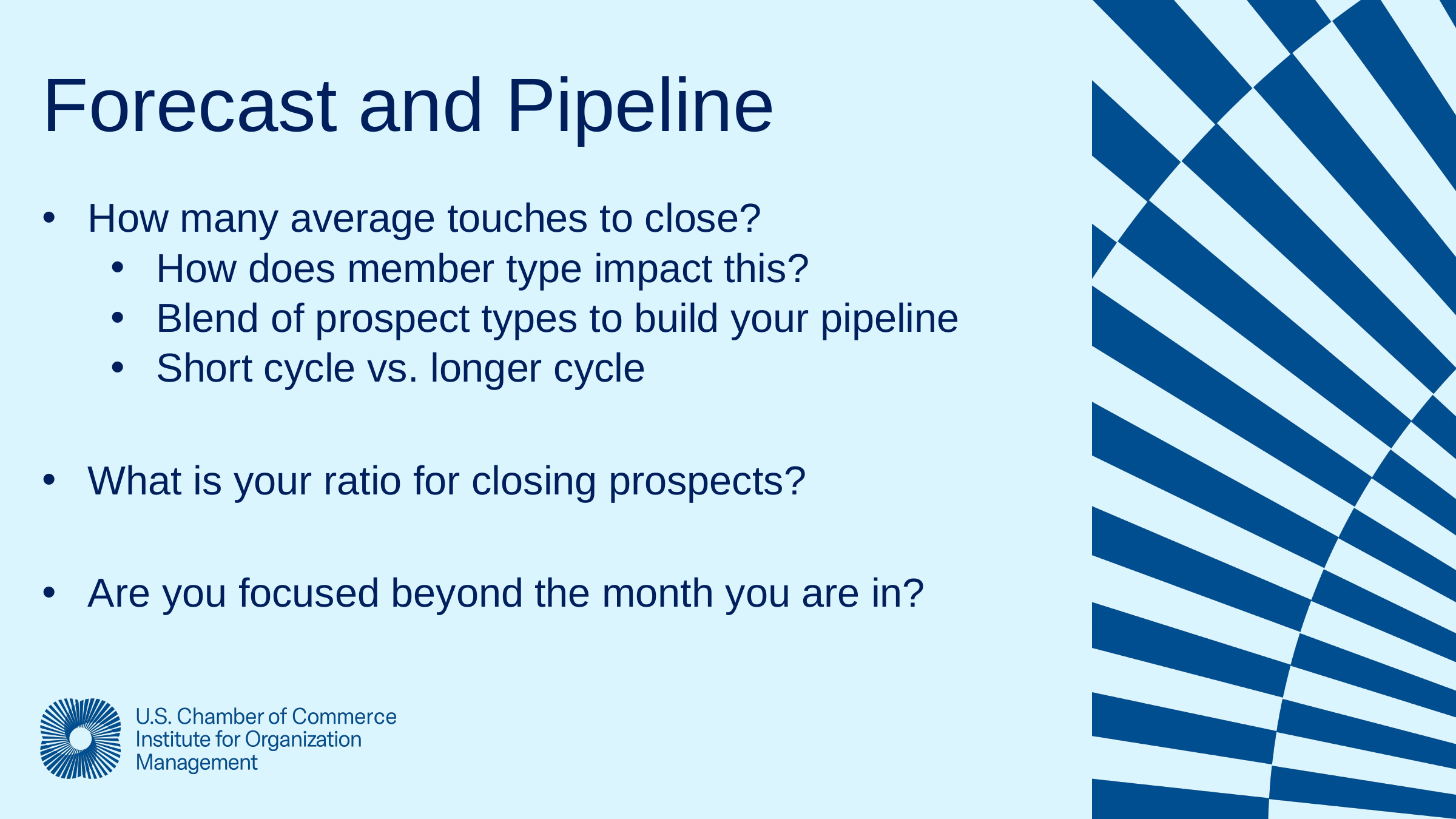

Forecast and Pipeline

How many average touches to close?
How does member type impact this?
Blend of prospect types to build your pipeline
Short cycle vs. longer cycle

What is your ratio for closing prospects?

Are you focused beyond the month you are in?